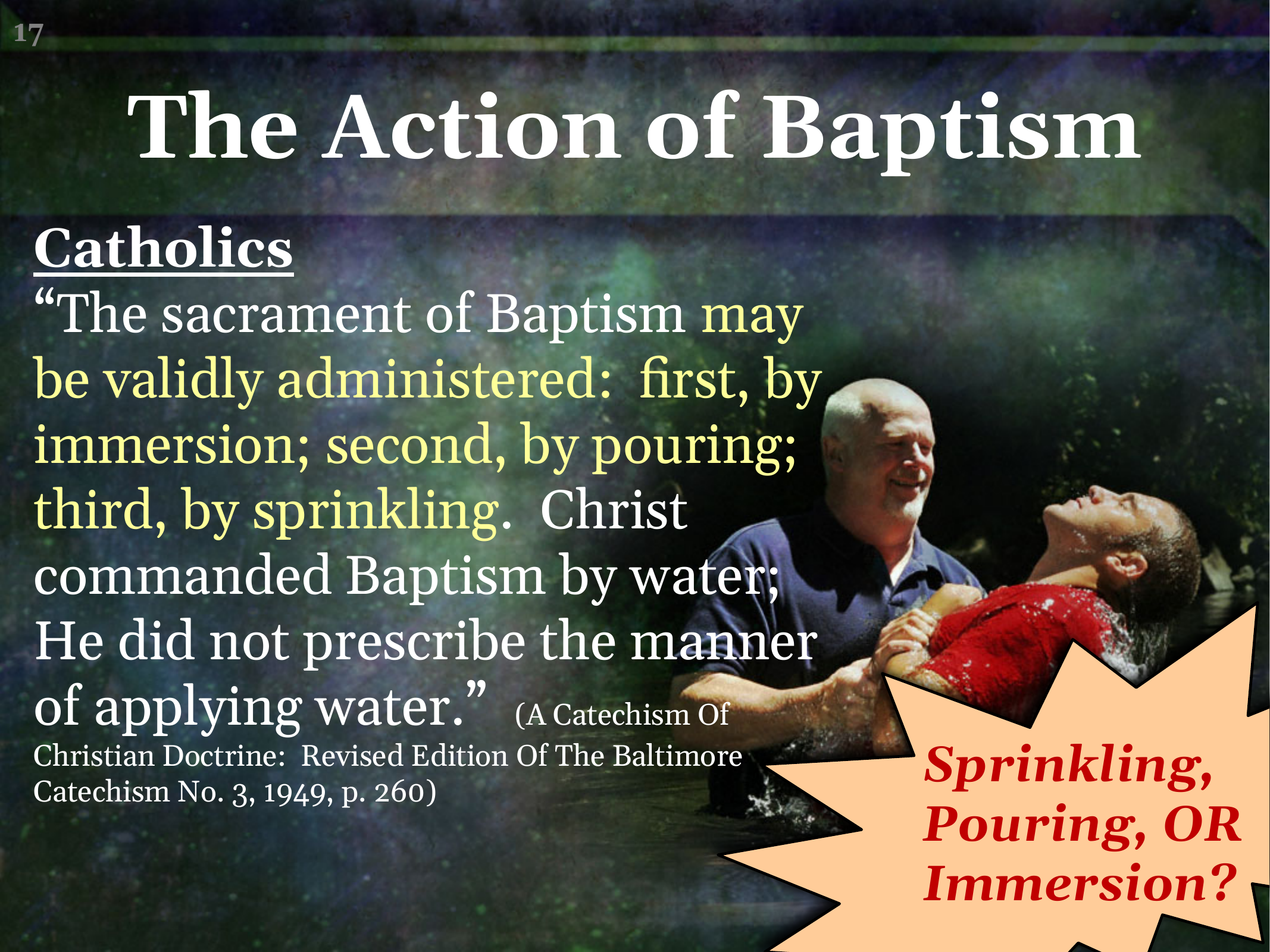

The Action of Baptism
Catholics
“The sacrament of Baptism may be validly administered:  first, by immersion; second, by pouring; third, by sprinkling.  Christ commanded Baptism by water; He did not prescribe the manner of applying water.”  (A Catechism Of Christian Doctrine:  Revised Edition Of The Baltimore Catechism No. 3, 1949, p. 260)

Sprinkling,
Pouring, OR
Immersion?